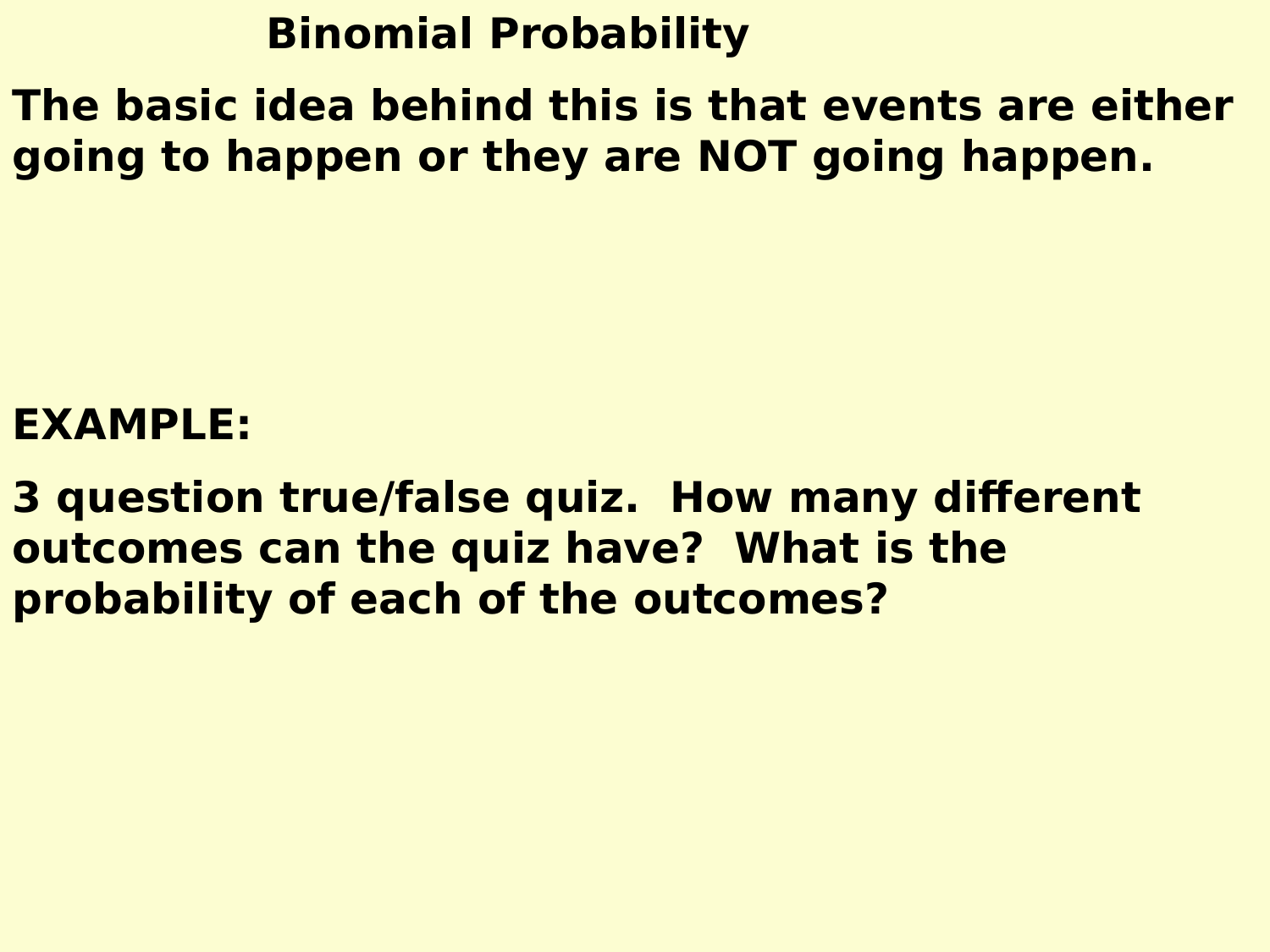

Binomial Probability
The basic idea behind this is that events are either going to happen or they are NOT going happen.
EXAMPLE:
3 question true/false quiz.  How many different outcomes can the quiz have?  What is the probability of each of the outcomes?